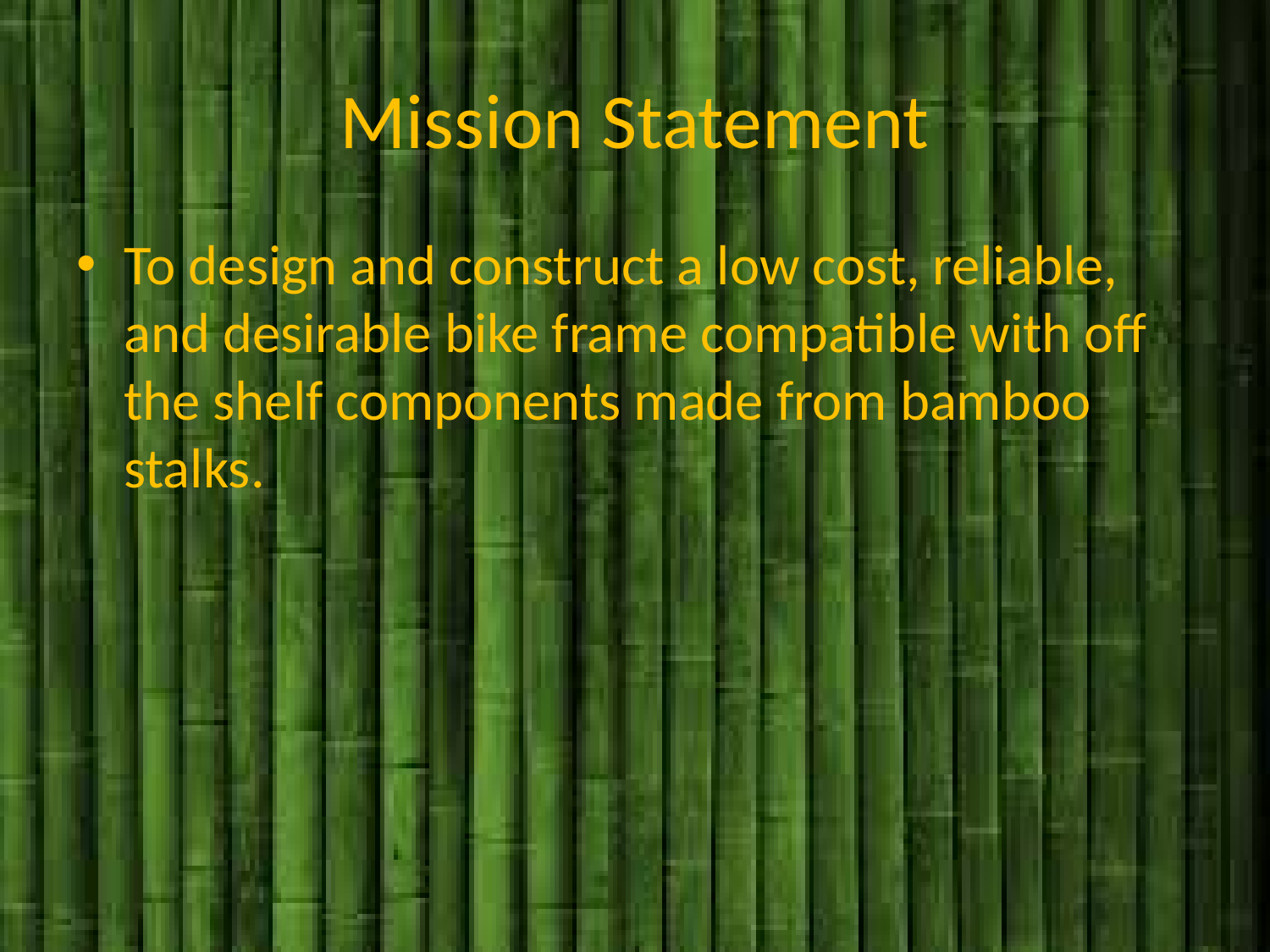

# Mission Statement
To design and construct a low cost, reliable, and desirable bike frame compatible with off the shelf components made from bamboo stalks.